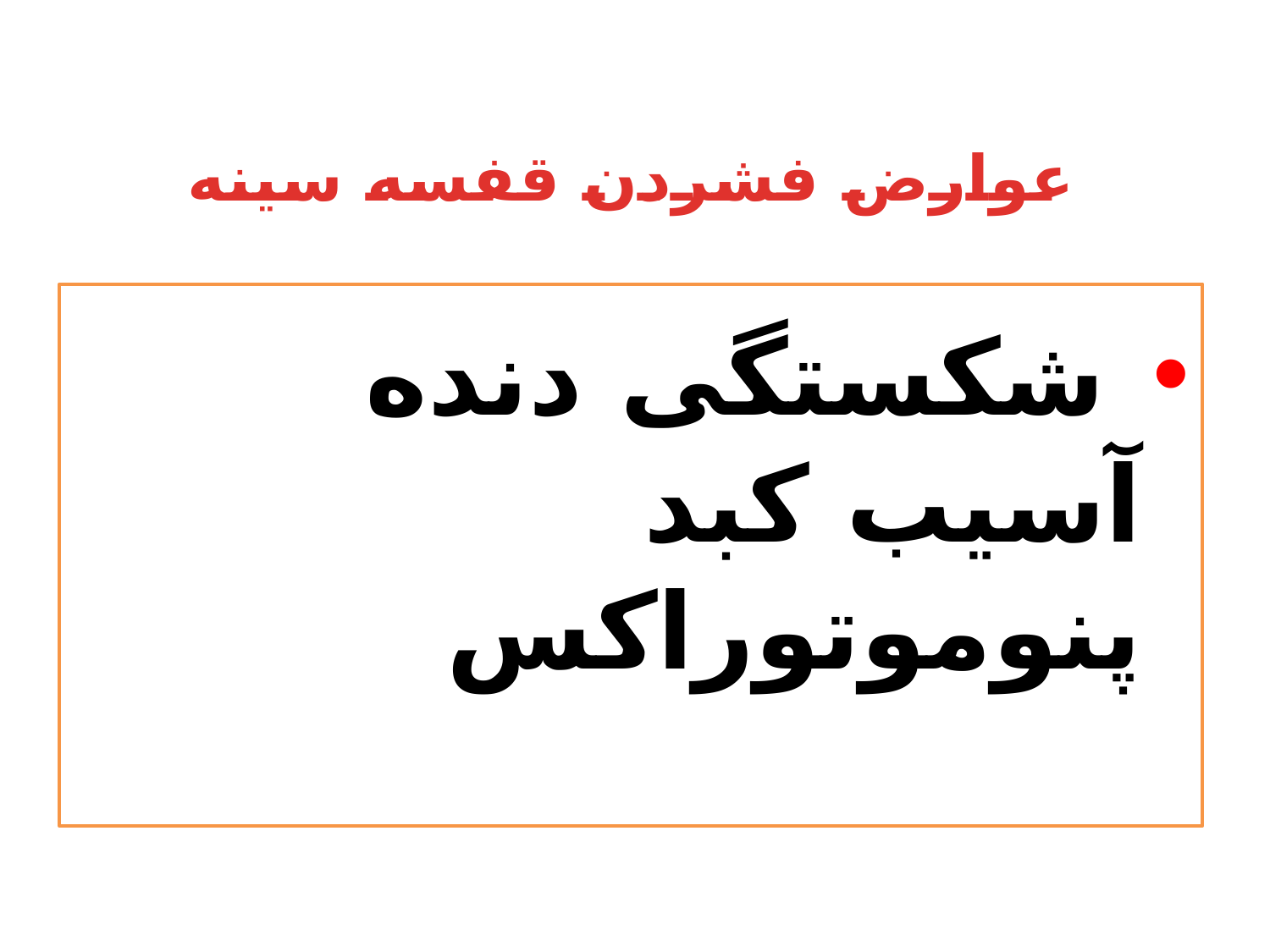

# عوارض فشردن قفسه سینه
 شکستگی دنده آسیب کبد پنوموتوراکس